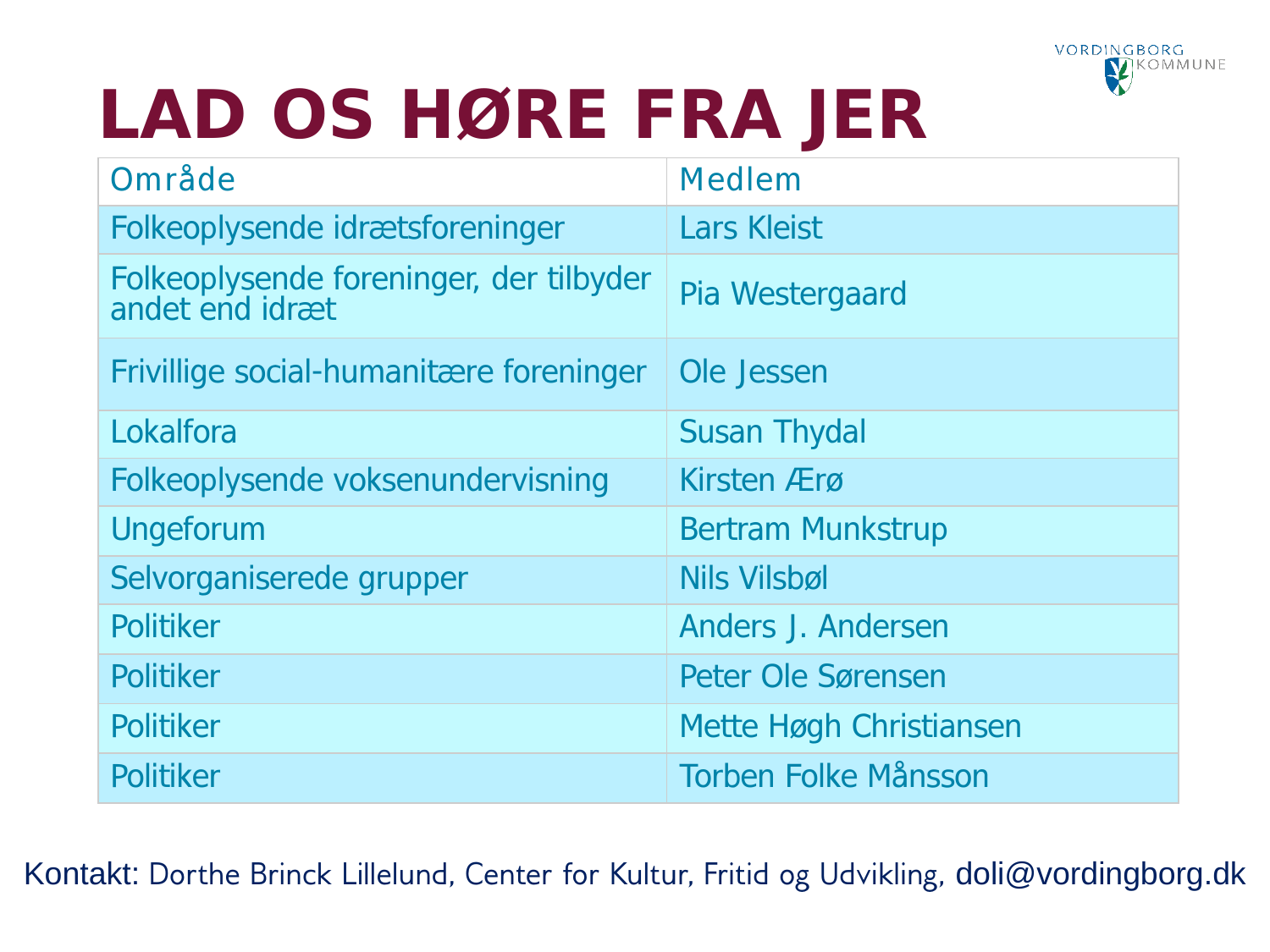

Lad os høre fra jer
| Område | Medlem |
| --- | --- |
| Folkeoplysende idrætsforeninger | Lars Kleist |
| Folkeoplysende foreninger, der tilbyder andet end idræt | Pia Westergaard |
| Frivillige social-humanitære foreninger | Ole Jessen |
| Lokalfora | Susan Thydal |
| Folkeoplysende voksenundervisning | Kirsten Ærø |
| Ungeforum | Bertram Munkstrup |
| Selvorganiserede grupper | Nils Vilsbøl |
| Politiker | Anders J. Andersen |
| Politiker | Peter Ole Sørensen |
| Politiker | Mette Høgh Christiansen |
| Politiker | Torben Folke Månsson |
Kontakt: Dorthe Brinck Lillelund, Center for Kultur, Fritid og Udvikling, doli@vordingborg.dk